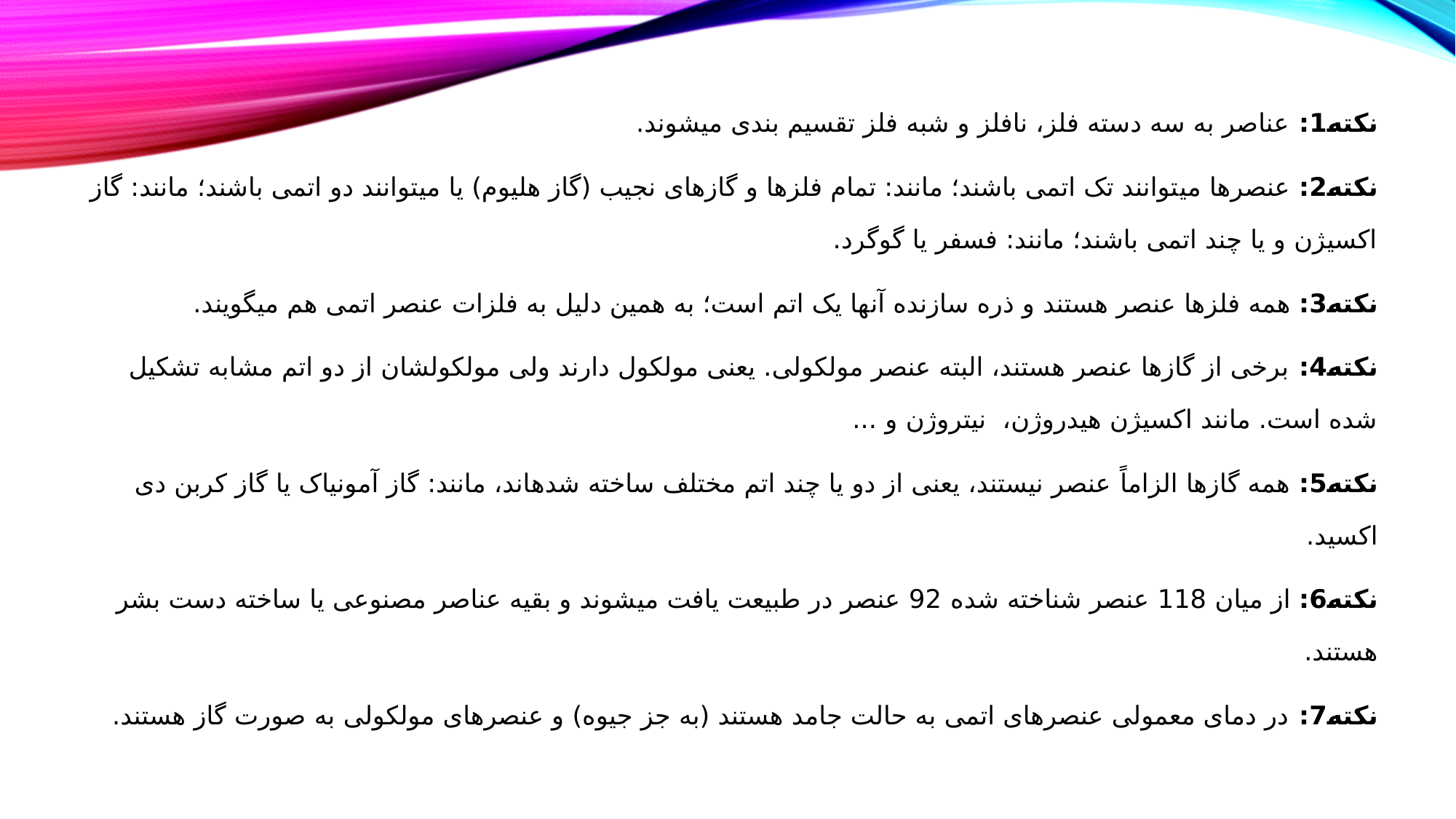

نکته1: عناصر به سه دسته فلز، نافلز و شبه فلز تقسیم بندی می­شوند.
نکته2: عنصرها می­توانند تک اتمی باشند؛ مانند: تمام فلزها و گازهای نجیب (گاز هلیوم) یا می­توانند دو اتمی باشند؛ مانند: گاز اکسیژن و یا چند اتمی باشند؛ مانند: فسفر یا گوگرد.
نکته3: همه فلزها عنصر هستند و ذره سازنده آن­ها یک اتم است؛ به همین دلیل به فلزات عنصر اتمی هم می­گویند.
نکته4: برخی از گازها عنصر هستند، البته عنصر مولکولی. یعنی مولکول دارند ولی مولکولشان از دو اتم مشابه تشکیل شده است. مانند اکسیژن هیدروژن،  نیتروژن و ...
نکته5: همه گازها الزاماً عنصر نیستند، یعنی از دو یا چند اتم مختلف ساخته شده­اند، مانند: گاز آمونیاک یا گاز کربن دی اکسید.
نکته6: از میان 118 عنصر شناخته شده 92 عنصر در طبیعت یافت می­شوند و بقیه عناصر مصنوعی یا ساخته دست بشر هستند.
نکته7: در دمای معمولی عنصرهای اتمی به حالت جامد هستند (به جز جیوه) و عنصرهای مولکولی به صورت گاز هستند.